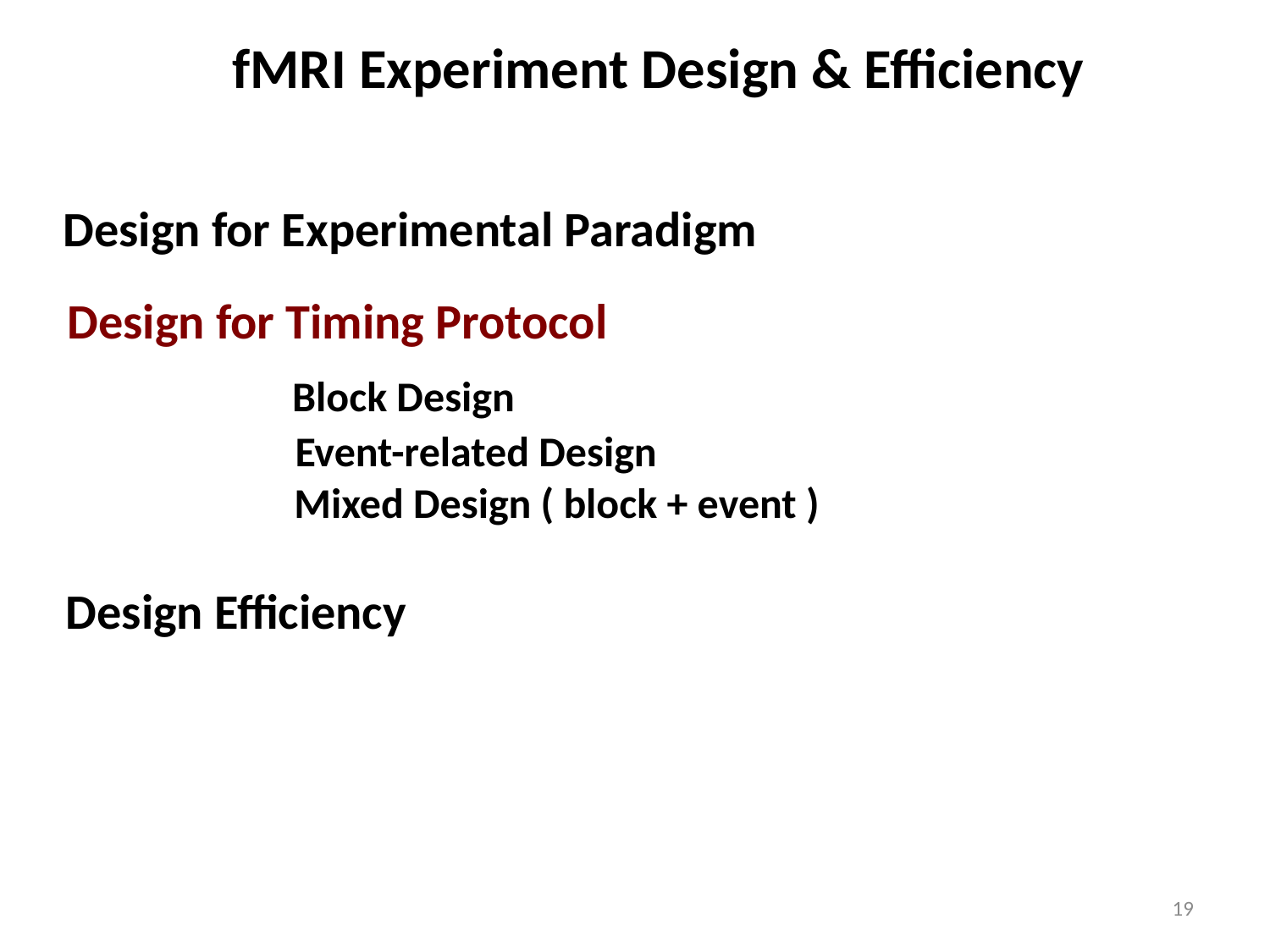

fMRI Experiment Design & Efficiency
Design for Experimental Paradigm
Design for Timing Protocol
 Block Design
 Event-related Design
 Mixed Design ( block + event )
Design Efficiency
19